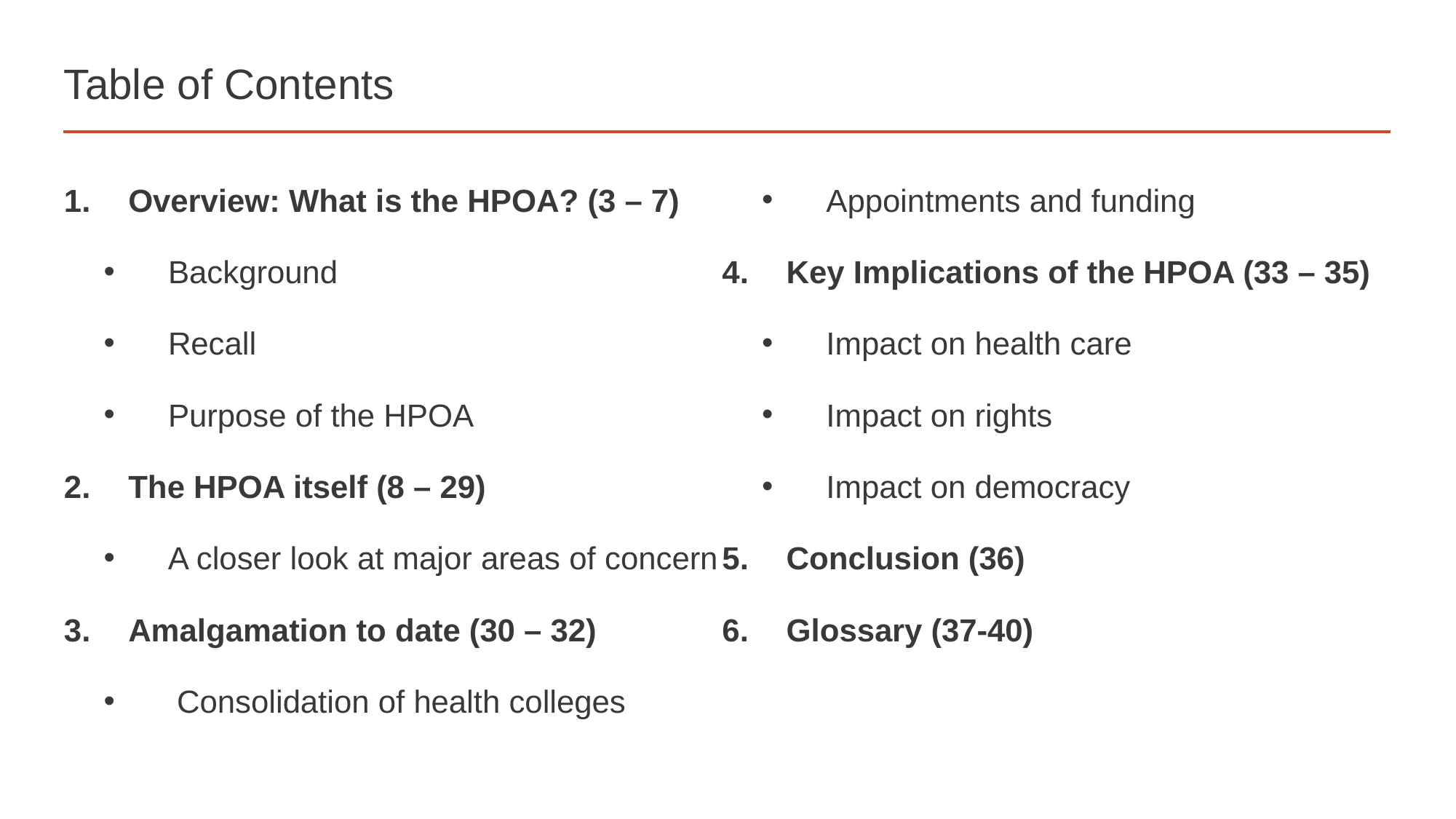

# Table of Contents
Overview: What is the HPOA? (3 – 7)
Background
Recall
Purpose of the HPOA
The HPOA itself (8 – 29)
A closer look at major areas of concern
Amalgamation to date (30 – 32)
 Consolidation of health colleges
Appointments and funding
Key Implications of the HPOA (33 – 35)
Impact on health care
Impact on rights
Impact on democracy
Conclusion (36)
Glossary (37-40)